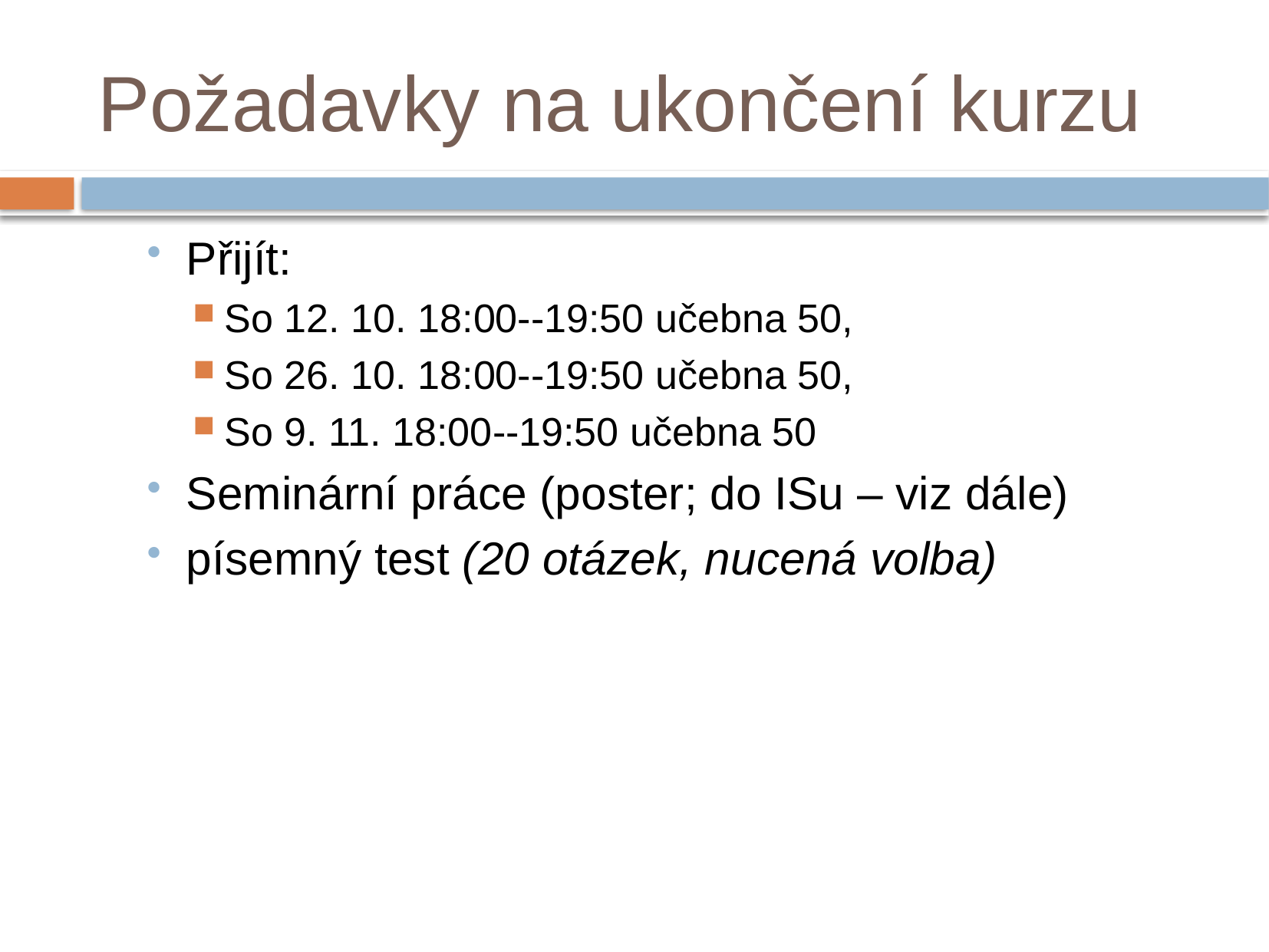

# Požadavky na ukončení kurzu
Přijít:
So 12. 10. 18:00--19:50 učebna 50,
So 26. 10. 18:00--19:50 učebna 50,
So 9. 11. 18:00--19:50 učebna 50
Seminární práce (poster; do ISu – viz dále)
písemný test (20 otázek, nucená volba)